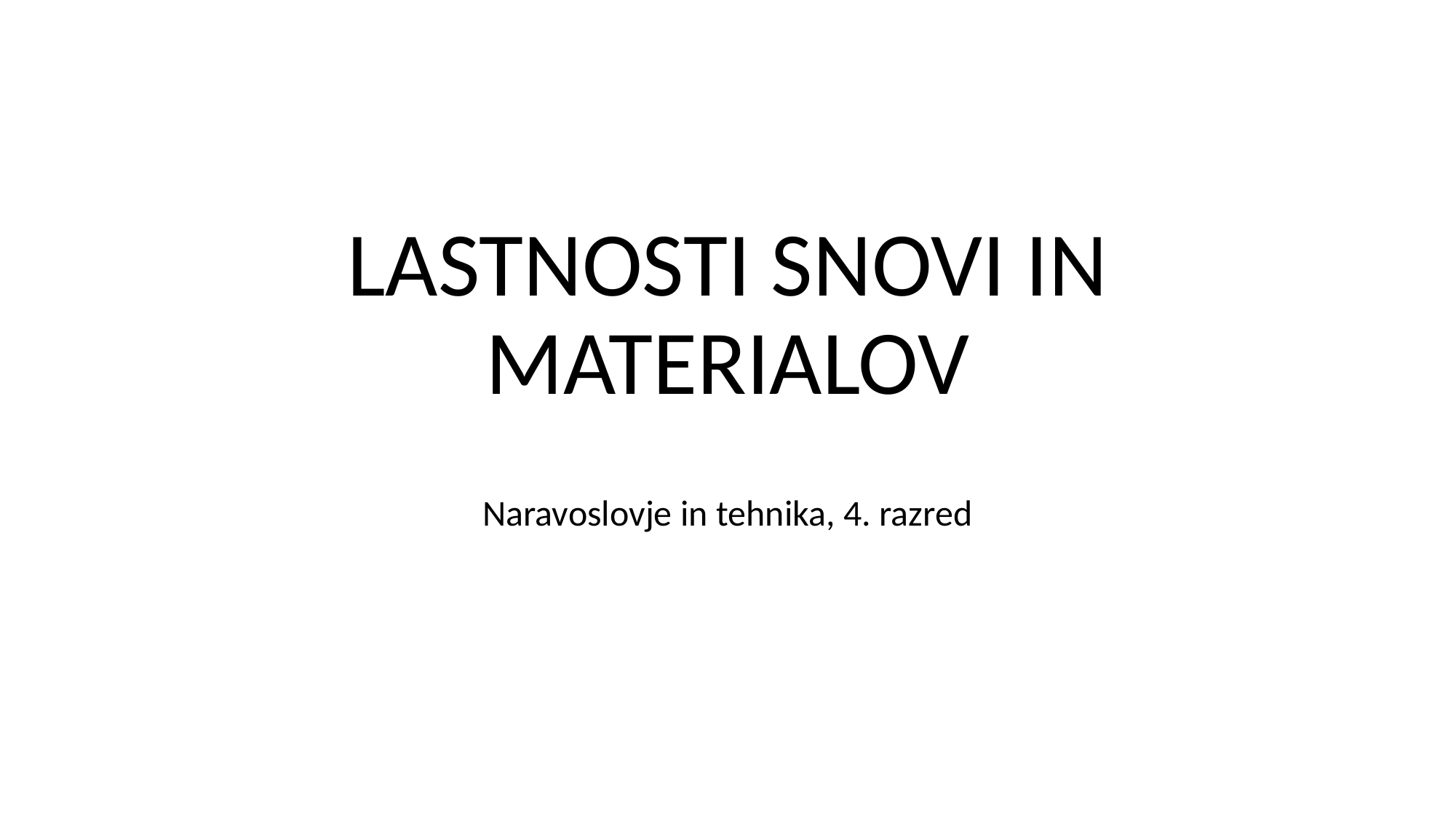

# LASTNOSTI SNOVI IN MATERIALOV

Naravoslovje in tehnika, 4. razred